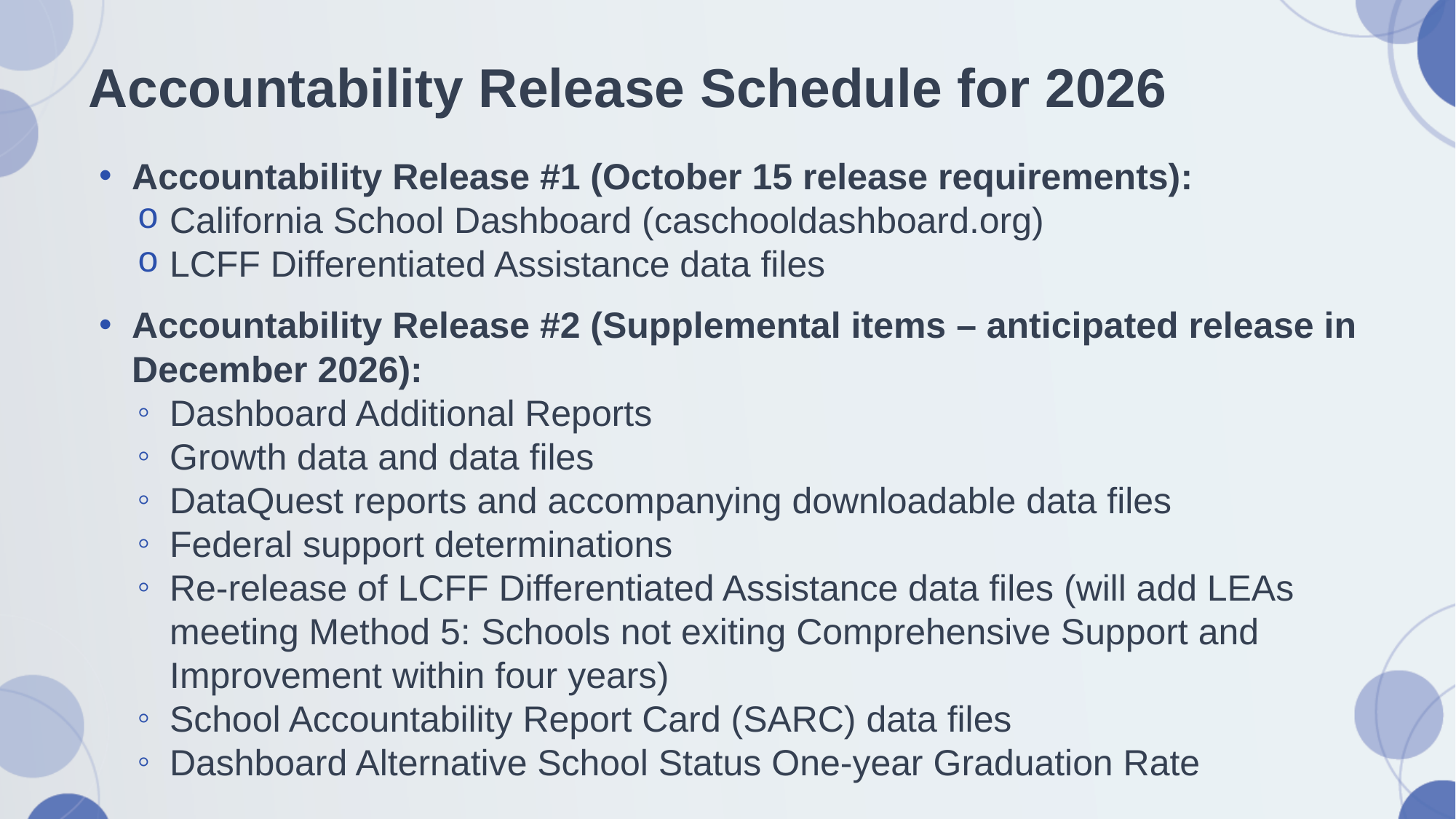

# Accountability Release Schedule for 2026
Accountability Release #1 (October 15 release requirements):
California School Dashboard (caschooldashboard.org)
LCFF Differentiated Assistance data files
Accountability Release #2 (Supplemental items – anticipated release in December 2026):
Dashboard Additional Reports
Growth data and data files
DataQuest reports and accompanying downloadable data files
Federal support determinations
Re-release of LCFF Differentiated Assistance data files (will add LEAs meeting Method 5: Schools not exiting Comprehensive Support and Improvement within four years)
School Accountability Report Card (SARC) data files
Dashboard Alternative School Status One-year Graduation Rate